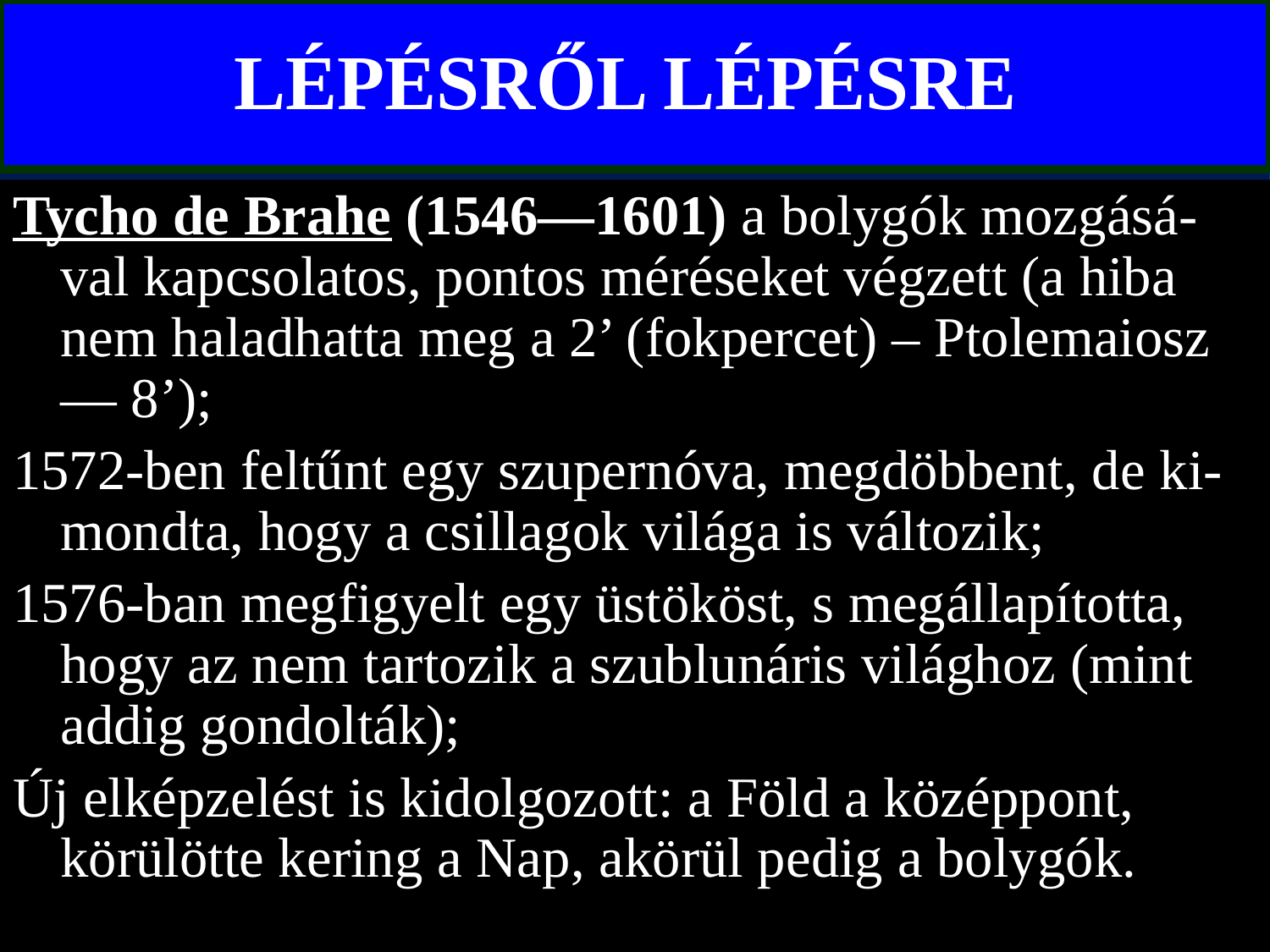

# LÉPÉSRŐL LÉPÉSRE
Tycho de Brahe (1546—1601) a bolygók mozgásá-val kapcsolatos, pontos méréseket végzett (a hiba nem haladhatta meg a 2’ (fokpercet) – Ptolemaiosz — 8’);
1572-ben feltűnt egy szupernóva, megdöbbent, de ki-mondta, hogy a csillagok világa is változik;
1576-ban megfigyelt egy üstököst, s megállapította, hogy az nem tartozik a szublunáris világhoz (mint addig gondolták);
Új elképzelést is kidolgozott: a Föld a középpont, körülötte kering a Nap, akörül pedig a bolygók.